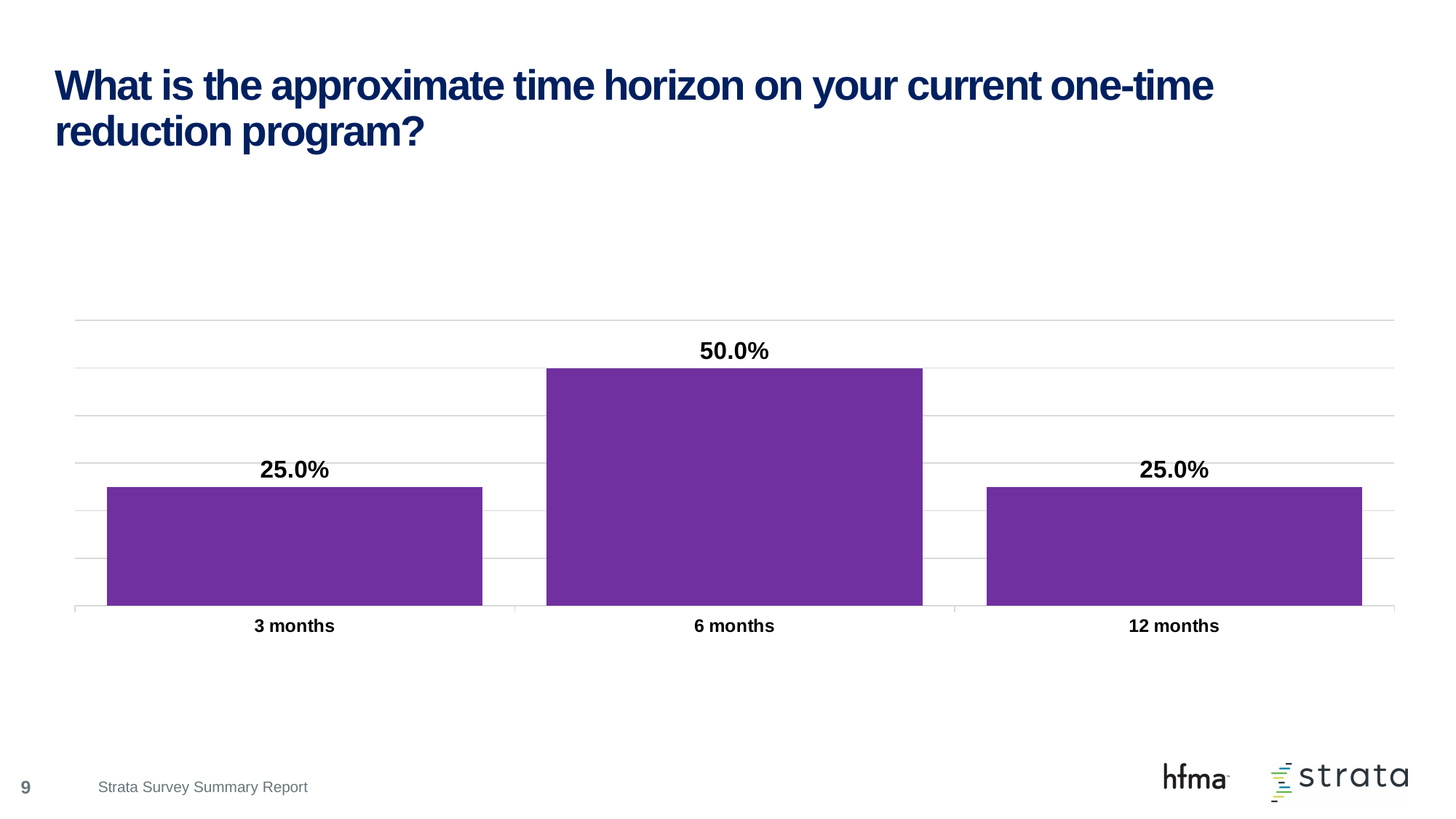

# What is the approximate time horizon on your current one-time reduction program?

### Chart

| Category | Series 1 |
|---|---|
| 3 months | 0.25 |
| 6 months | 0.5 |
| 12 months | 0.25 |